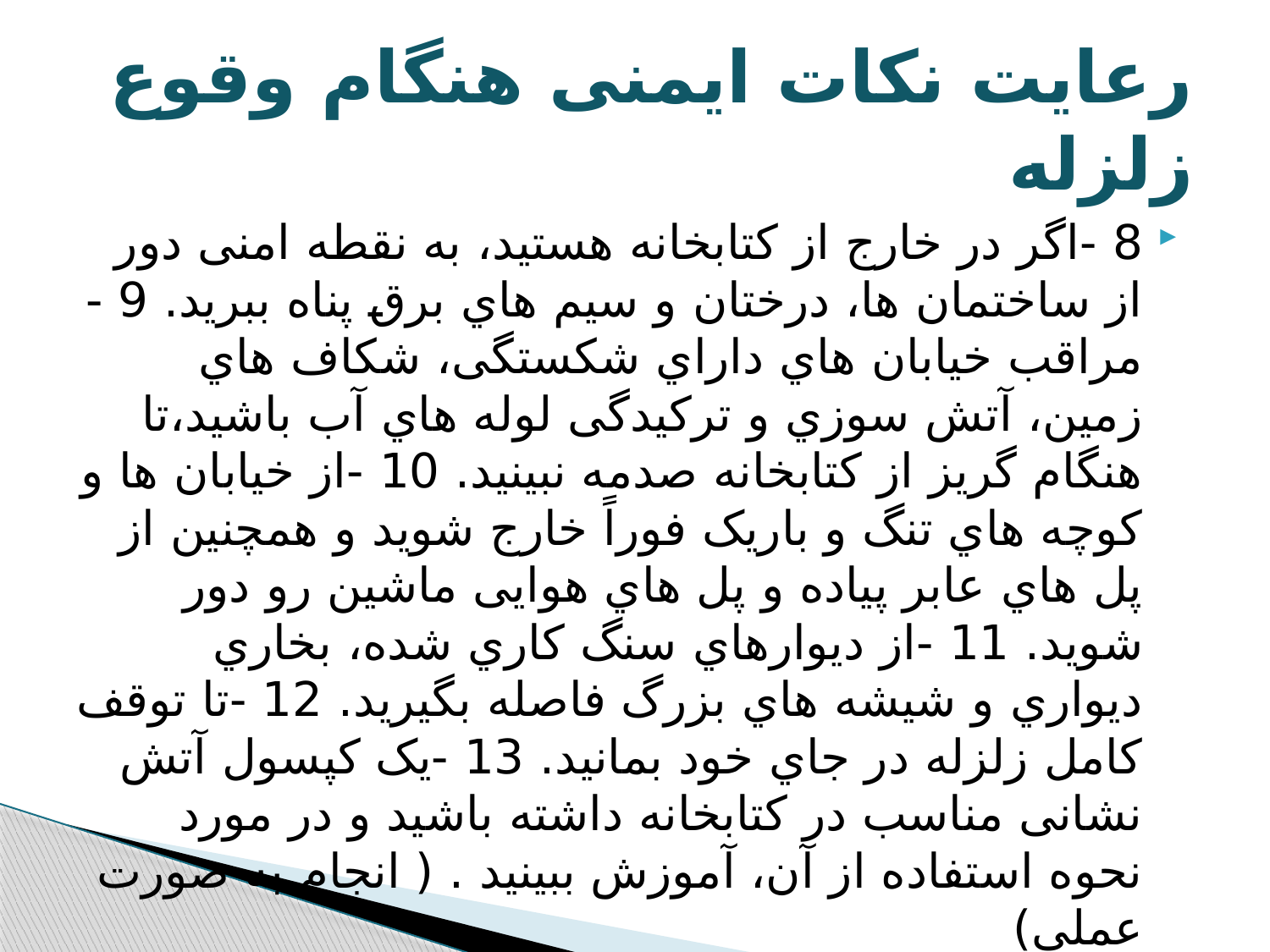

# رعایت نکات ایمنی هنگام وقوع زلزله
8 -اگر در خارج از کتابخانه هستید، به نقطه امنی دور از ساختمان ها، درختان و سیم هاي برق پناه ببرید. 9 -مراقب خیابان هاي داراي شکستگی، شکاف هاي زمین، آتش سوزي و ترکیدگی لوله هاي آب باشید،تا هنگام گریز از کتابخانه صدمه نبینید. 10 -از خیابان ها و کوچه هاي تنگ و باریک فوراً خارج شوید و همچنین از پل هاي عابر پیاده و پل هاي هوایی ماشین رو دور شوید. 11 -از دیوارهاي سنگ کاري شده، بخاري دیواري و شیشه هاي بزرگ فاصله بگیرید. 12 -تا توقف کامل زلزله در جاي خود بمانید. 13 -یک کپسول آتش نشانی مناسب در کتابخانه داشته باشید و در مورد نحوه استفاده از آن، آموزش ببینید . ( انجام به صورت عملی)